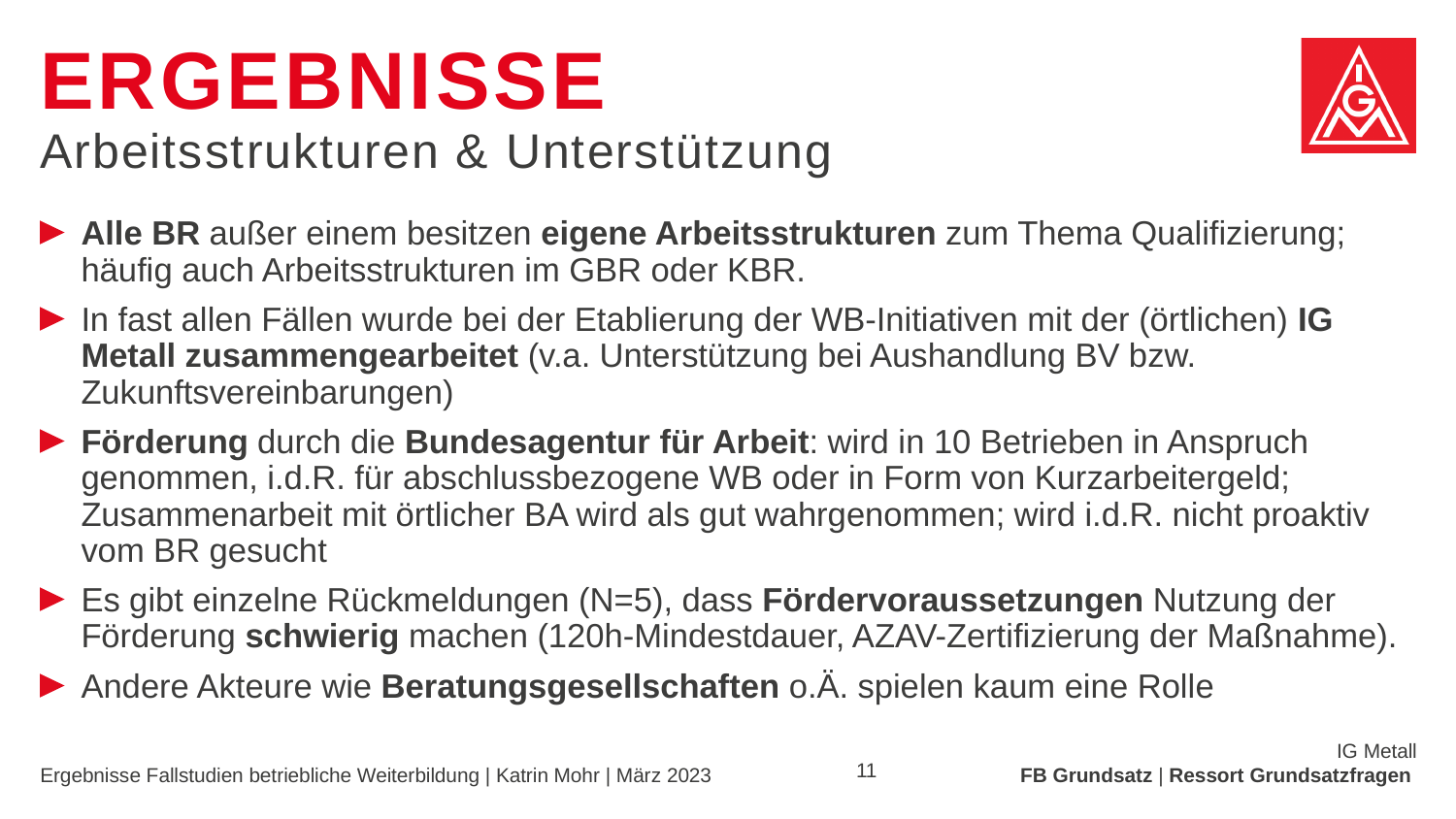

# Ergebnisse
Arbeitsstrukturen & Unterstützung

Alle BR außer einem besitzen eigene Arbeitsstrukturen zum Thema Qualifizierung; häufig auch Arbeitsstrukturen im GBR oder KBR.
In fast allen Fällen wurde bei der Etablierung der WB-Initiativen mit der (örtlichen) IG Metall zusammengearbeitet (v.a. Unterstützung bei Aushandlung BV bzw. Zukunftsvereinbarungen)
Förderung durch die Bundesagentur für Arbeit: wird in 10 Betrieben in Anspruch genommen, i.d.R. für abschlussbezogene WB oder in Form von Kurzarbeitergeld; Zusammenarbeit mit örtlicher BA wird als gut wahrgenommen; wird i.d.R. nicht proaktiv vom BR gesucht
Es gibt einzelne Rückmeldungen (N=5), dass Fördervoraussetzungen Nutzung der Förderung schwierig machen (120h-Mindestdauer, AZAV-Zertifizierung der Maßnahme).
Andere Akteure wie Beratungsgesellschaften o.Ä. spielen kaum eine Rolle